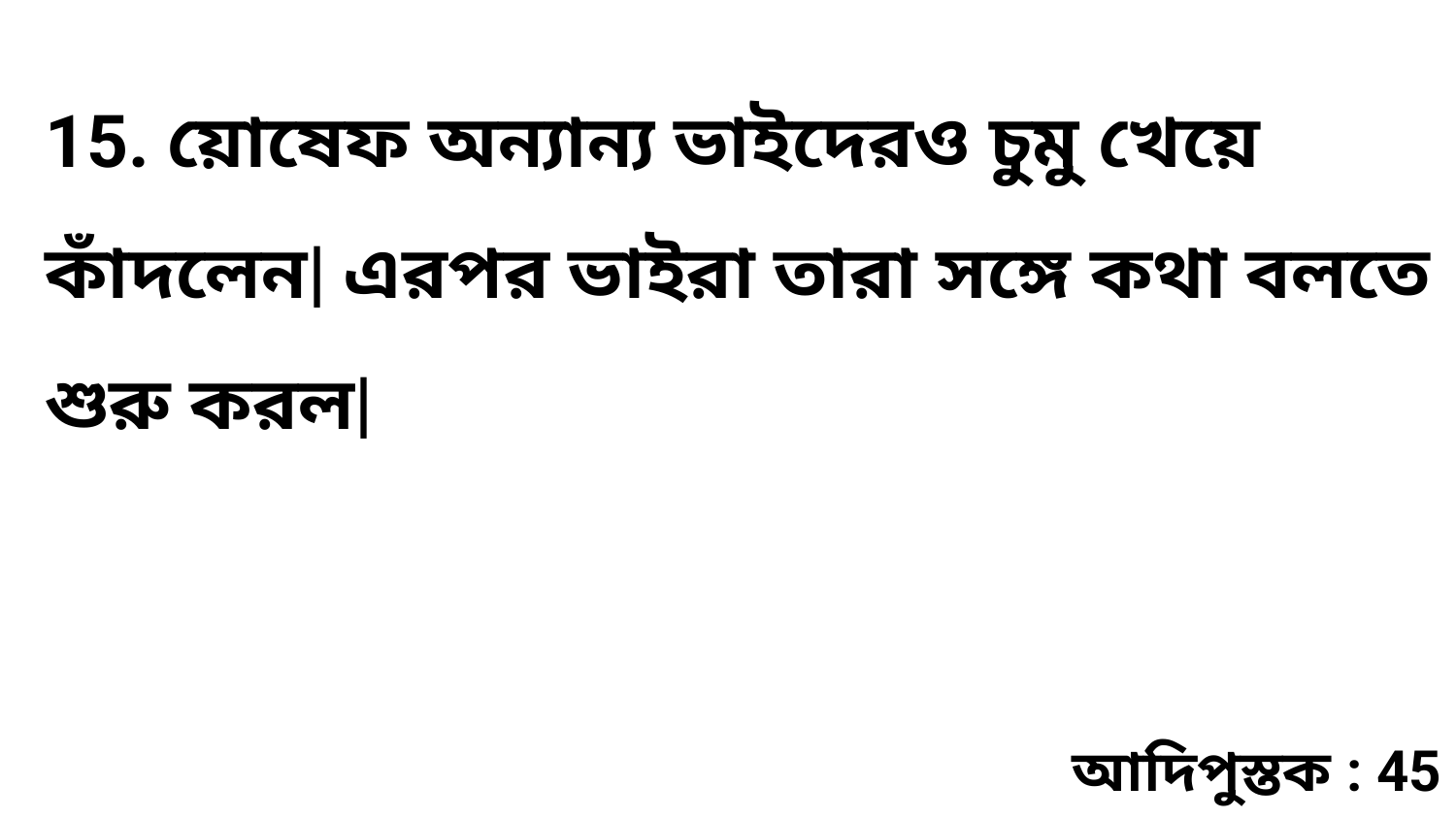

15. য়োষেফ অন্যান্য ভাইদেরও চুমু খেয়ে কাঁদলেন| এরপর ভাইরা তারা সঙ্গে কথা বলতে শুরু করল|
আদিপুস্তক : 45